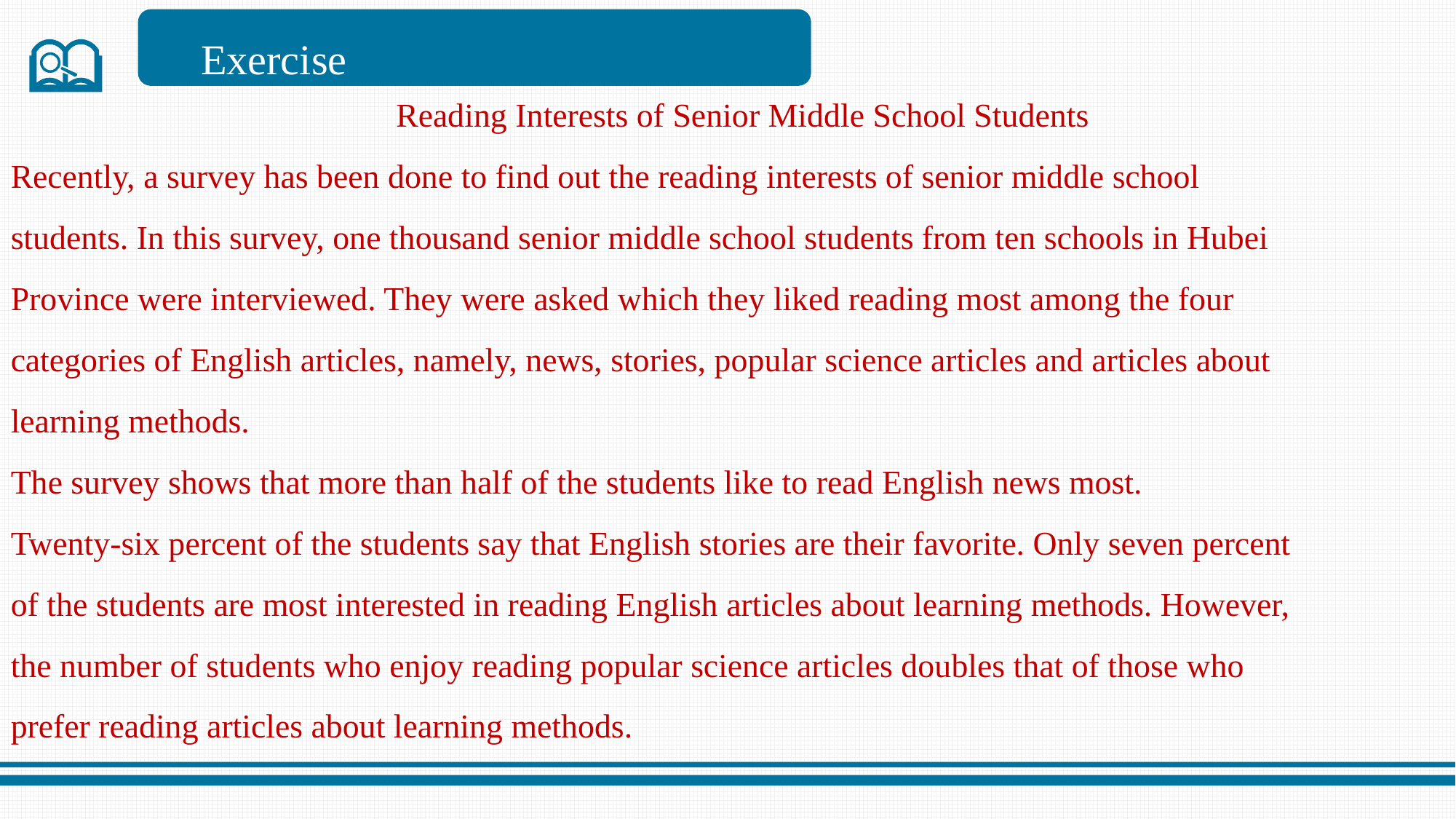

Exercise
Reading Interests of Senior Middle School Students
Recently, a survey has been done to find out the reading interests of senior middle school
students. In this survey, one thousand senior middle school students from ten schools in Hubei
Province were interviewed. They were asked which they liked reading most among the four
categories of English articles, namely, news, stories, popular science articles and articles about
learning methods.
The survey shows that more than half of the students like to read English news most.
Twenty-six percent of the students say that English stories are their favorite. Only seven percent
of the students are most interested in reading English articles about learning methods. However,
the number of students who enjoy reading popular science articles doubles that of those who
prefer reading articles about learning methods.